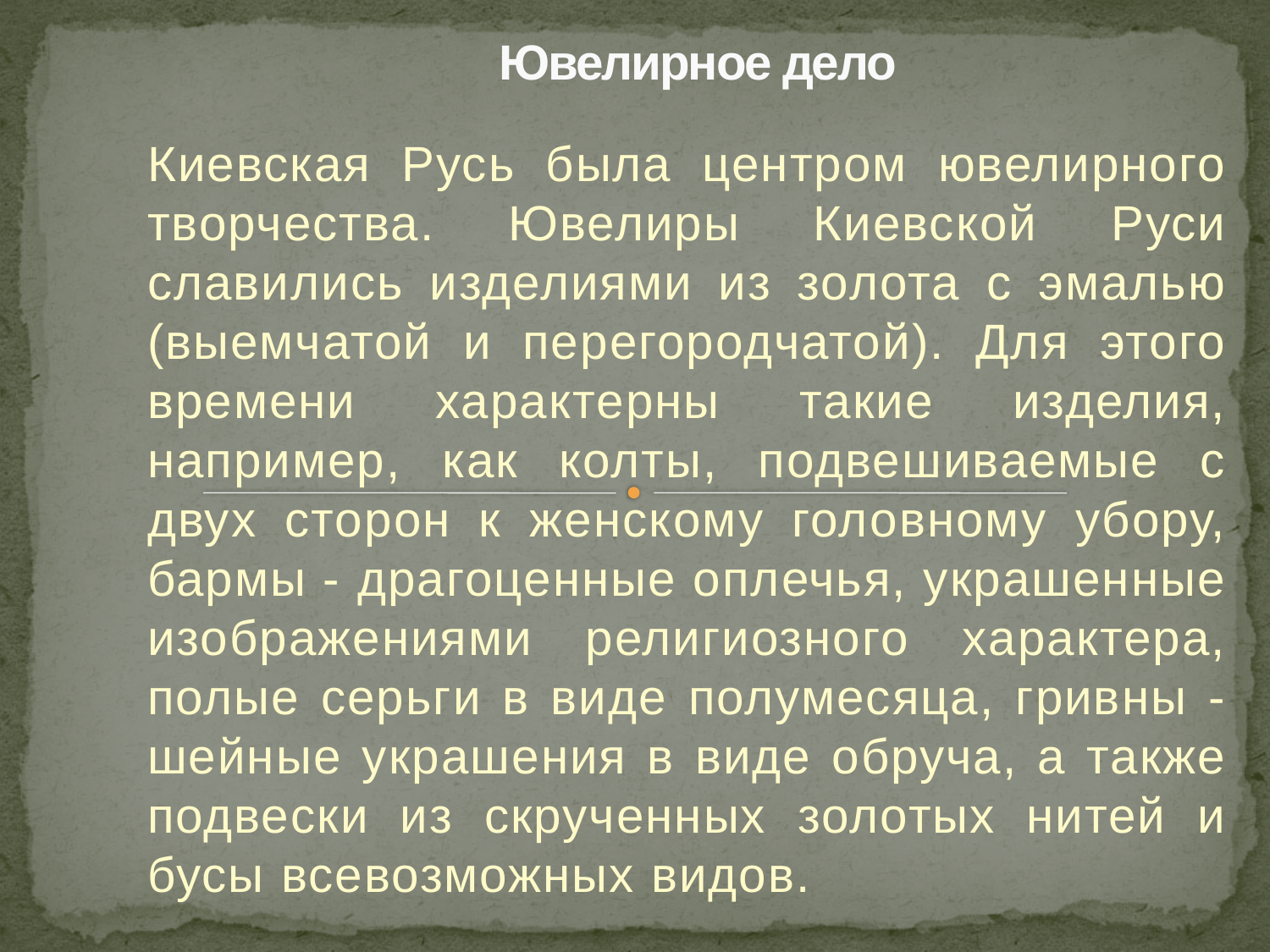

# Ювелирное дело
Киевская Русь была центром ювелирного творчества. Ювелиры Киевской Руси славились изделиями из золота с эмалью (выемчатой и перегородчатой). Для этого времени характерны такие изделия, например, как колты, подвешиваемые с двух сторон к женскому головному убору, бармы - драгоценные оплечья, украшенные изображениями религиозного характера, полые серьги в виде полумесяца, гривны - шейные украшения в виде обруча, а также подвески из скрученных золотых нитей и бусы всевозможных видов.